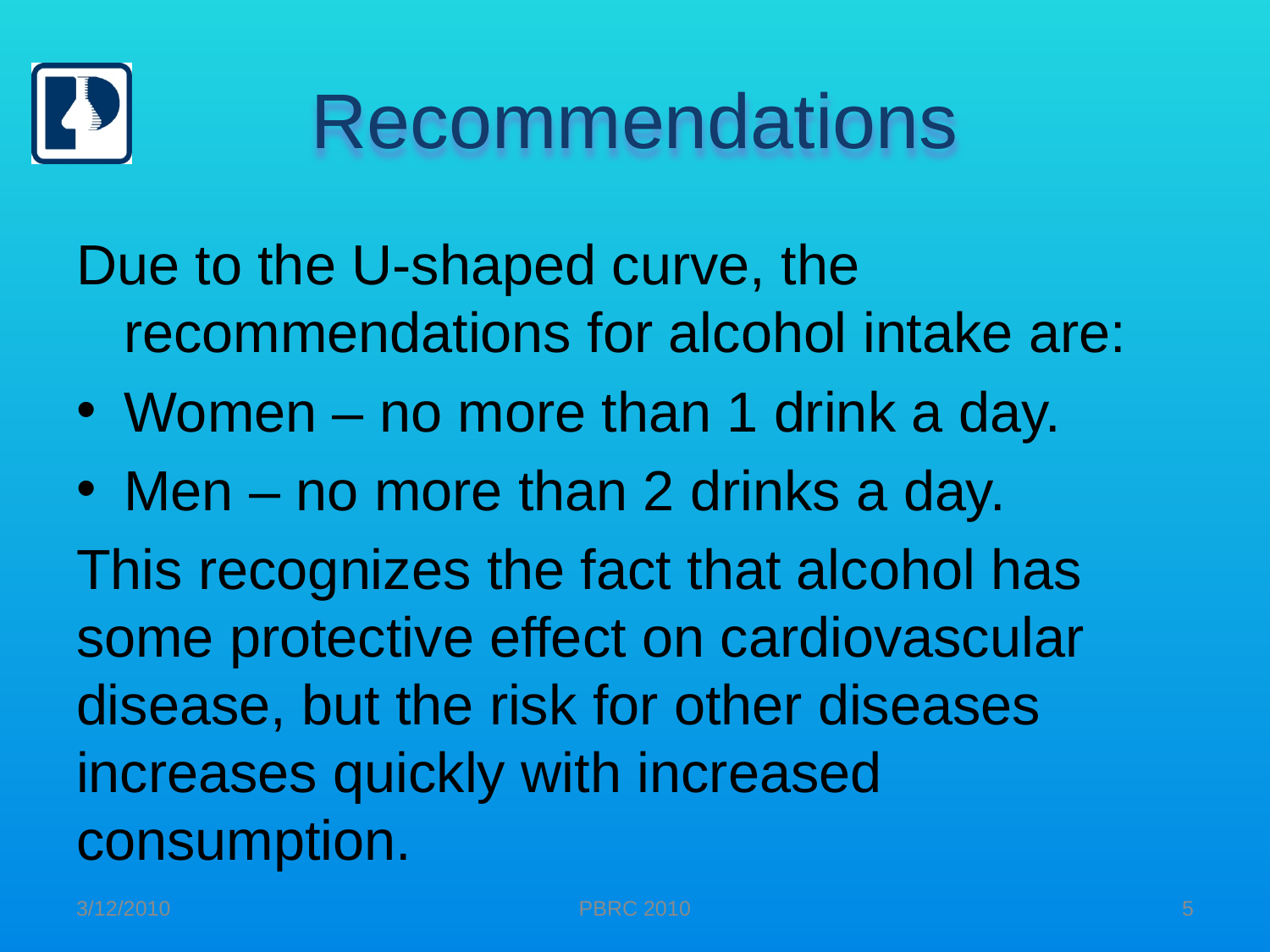

# Recommendations
Due to the U-shaped curve, the recommendations for alcohol intake are:
Women – no more than 1 drink a day.
Men – no more than 2 drinks a day.
This recognizes the fact that alcohol has some protective effect on cardiovascular disease, but the risk for other diseases increases quickly with increased consumption.
3/12/2010
PBRC 2010
5